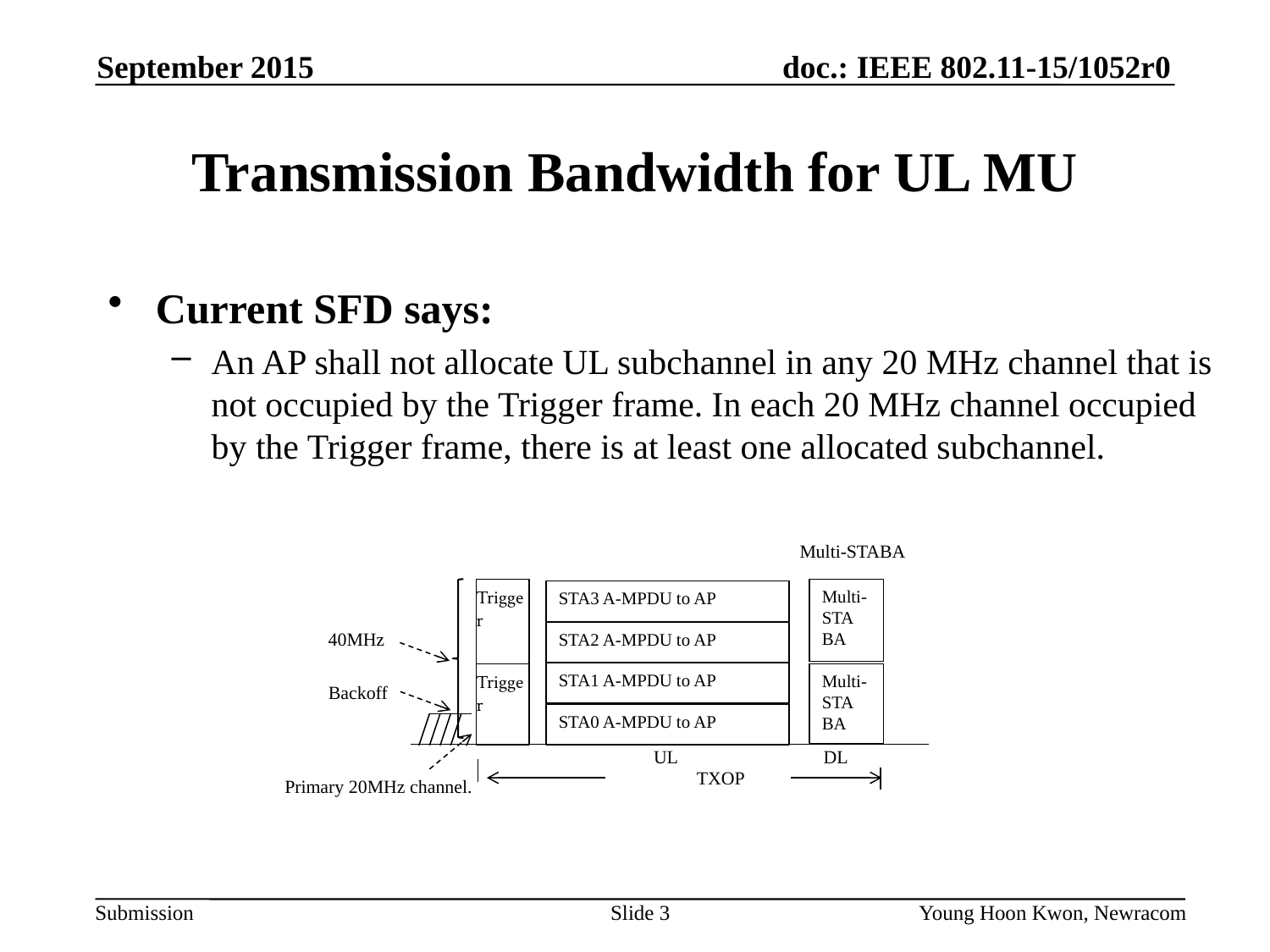

September 2015
# Transmission Bandwidth for UL MU
Current SFD says:
An AP shall not allocate UL subchannel in any 20 MHz channel that is not occupied by the Trigger frame. In each 20 MHz channel occupied by the Trigger frame, there is at least one allocated subchannel.

Multi-STABA

Multi-STA BA
Trigger
STA3 A-MPDU to AP
40MHz
STA2 A-MPDU to AP
STA1 A-MPDU to AP
Multi-STA BA
Trigger
Backoff
STA0 A-MPDU to AP
UL
DL
TXOP
Primary 20MHz channel.
Slide 3
Young Hoon Kwon, Newracom